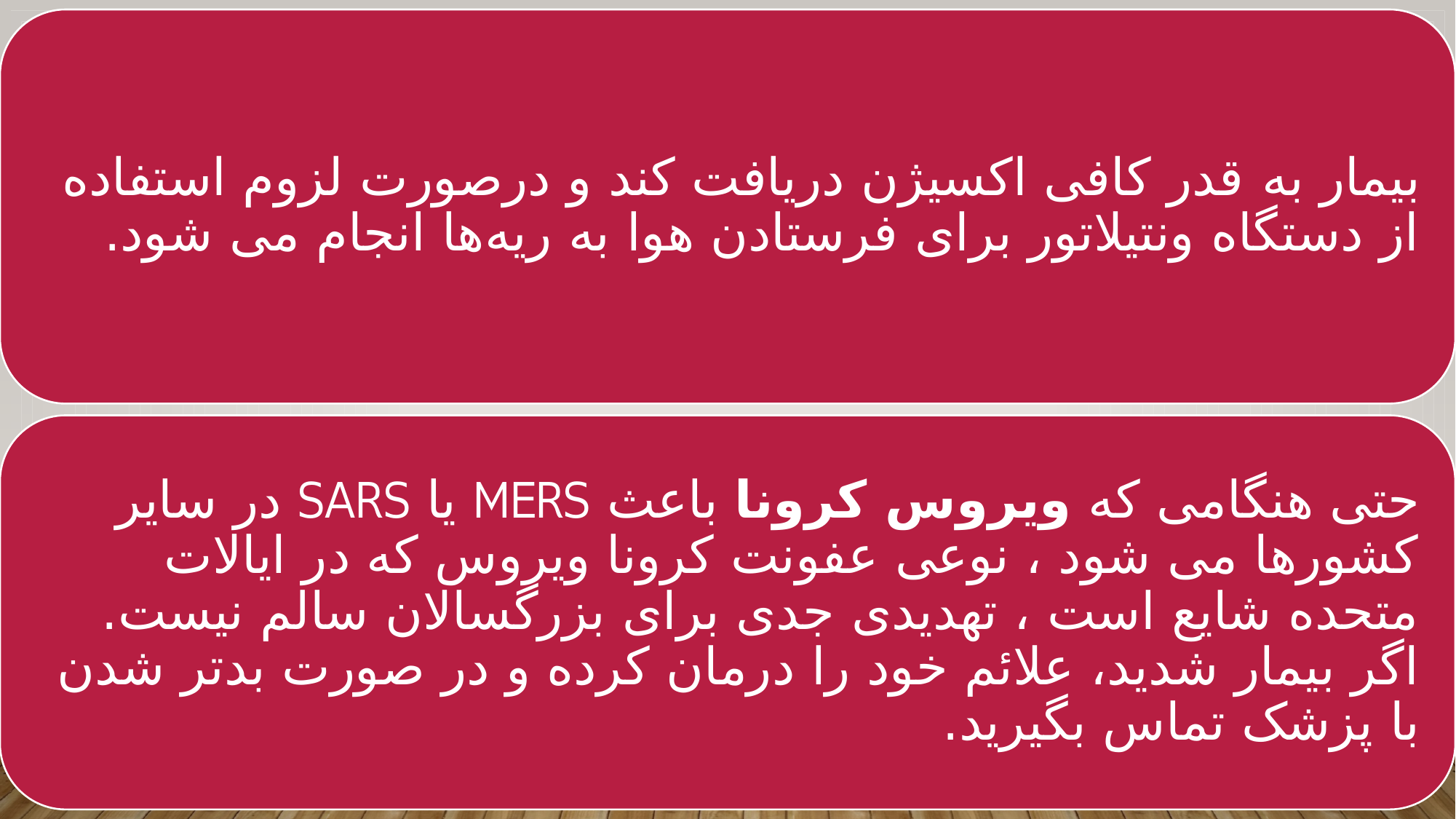

بیمار به‌ قدر کافی اکسیژن دریافت کند و درصورت لزوم استفاده از دستگاه ونتیلاتور برای فرستادن هوا به ریه‌ها انجام می شود.
حتی هنگامی که ویروس کرونا باعث MERS یا SARS در سایر کشورها می شود ، نوعی عفونت کرونا ویروس که در ایالات متحده شایع است ، تهدیدی جدی برای بزرگسالان سالم نیست. اگر بیمار شدید، علائم خود را درمان کرده و در صورت بدتر شدن با پزشک تماس بگیرید.
25